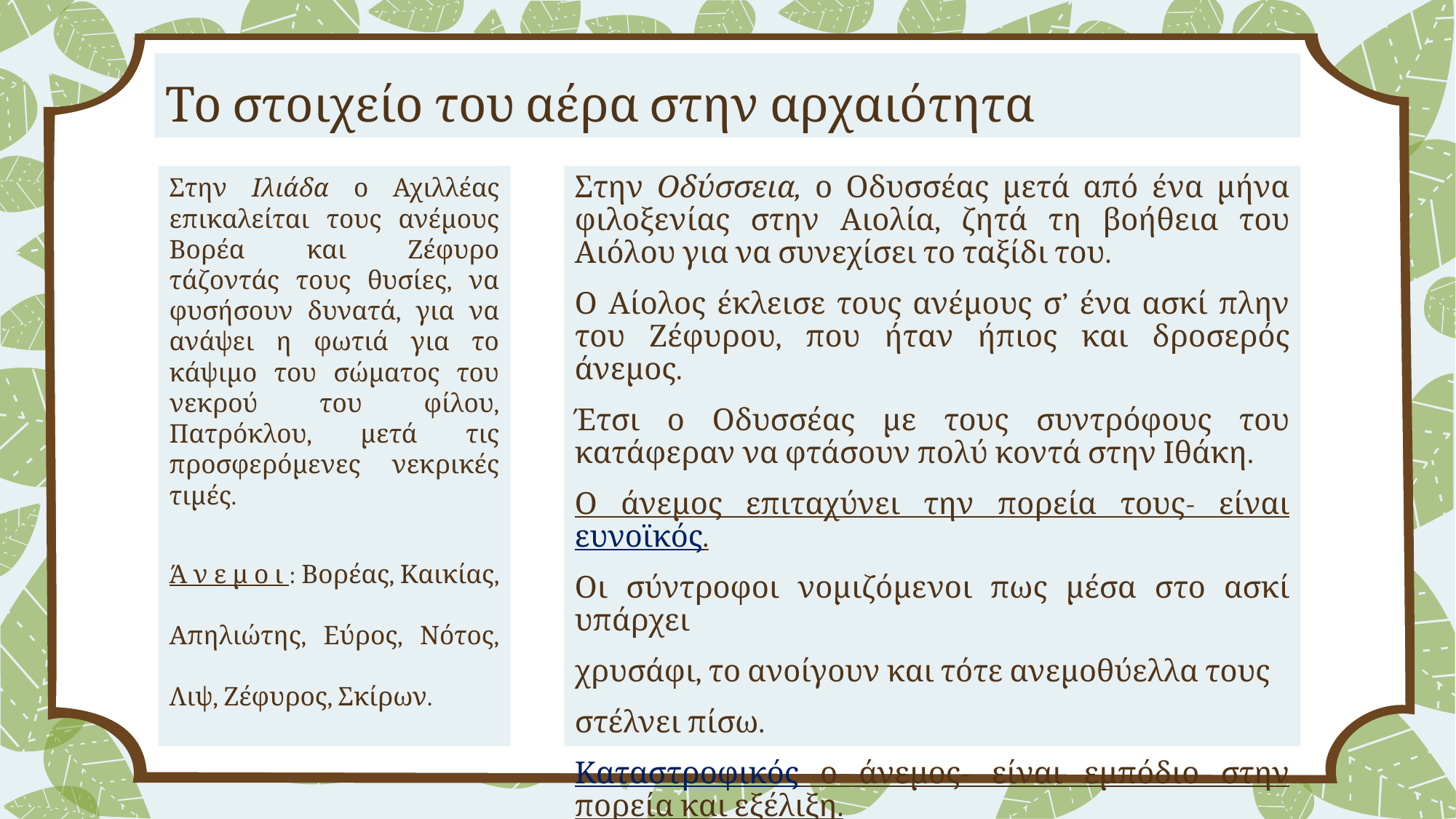

# Το στοιχείο του αέρα στην αρχαιότητα
Στην Ιλιάδα ο Αχιλλέας επικαλείται τους ανέμους Βορέα και Ζέφυρο τάζοντάς τους θυσίες, να φυσήσουν δυνατά, για να ανάψει η φωτιά για το κάψιμο του σώματος του νεκρού του φίλου, Πατρόκλου, μετά τις προσφερόμενες νεκρικές τιμές.
Ά ν ε μ ο ι : Βορέας, Καικίας, Απηλιώτης, Εύρος, Νότος, Λιψ, Ζέφυρος, Σκίρων.

Στην Οδύσσεια, ο Οδυσσέας μετά από ένα μήνα φιλοξενίας στην Αιολία, ζητά τη βοήθεια του Αιόλου για να συνεχίσει το ταξίδι του.
Ο Αίολος έκλεισε τους ανέμους σ’ ένα ασκί πλην του Ζέφυρου, που ήταν ήπιος και δροσερός άνεμος.
Έτσι ο Οδυσσέας με τους συντρόφους του κατάφεραν να φτάσουν πολύ κοντά στην Ιθάκη.
Ο άνεμος επιταχύνει την πορεία τους- είναι ευνοϊκός.
Οι σύντροφοι νομιζόμενοι πως μέσα στο ασκί υπάρχει
χρυσάφι, το ανοίγουν και τότε ανεμοθύελλα τους
στέλνει πίσω.
Καταστροφικός ο άνεμος- είναι εμπόδιο στην πορεία και εξέλιξη.